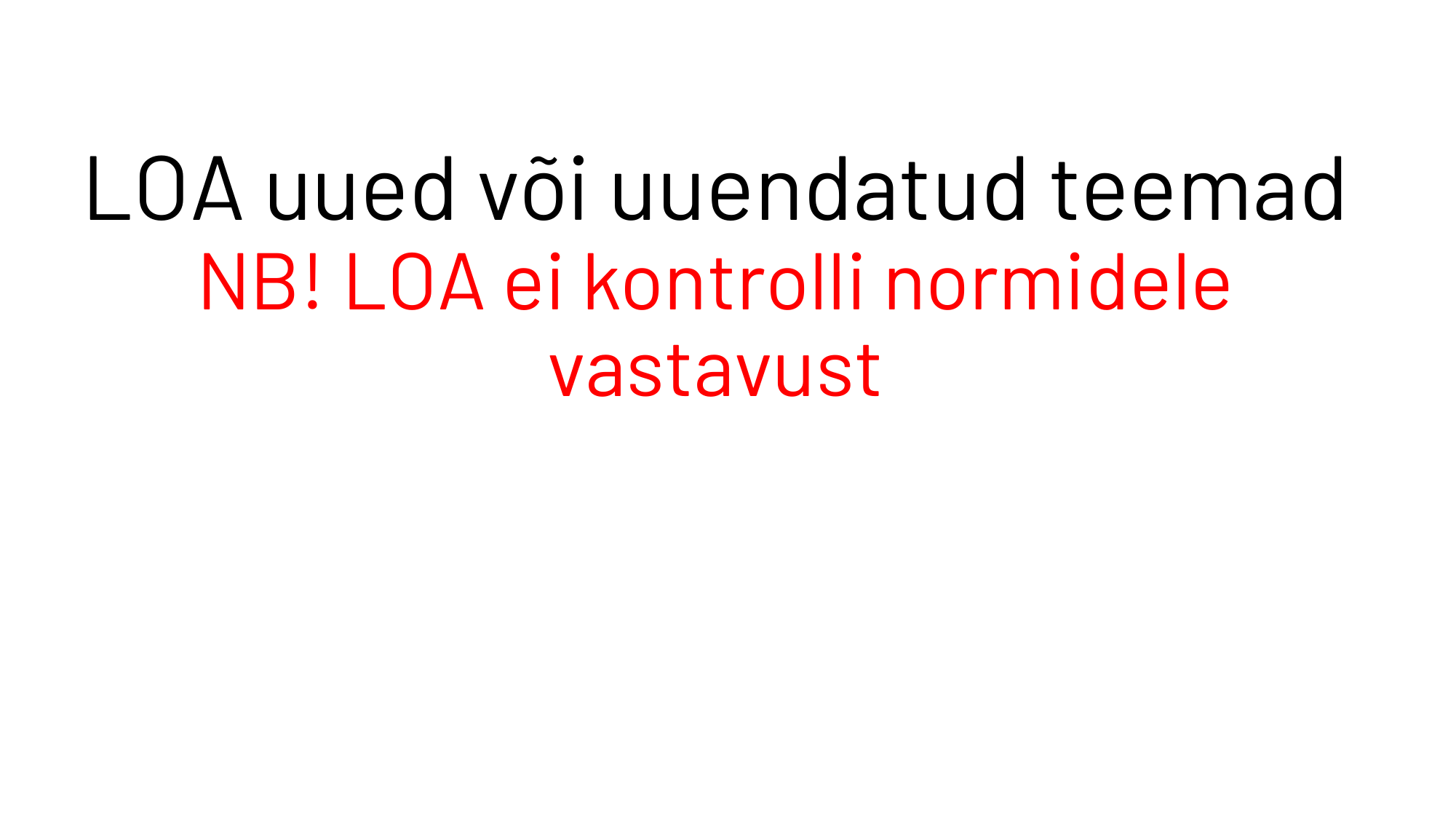

# LOA uued või uuendatud teemad NB! LOA ei kontrolli normidele vastavust